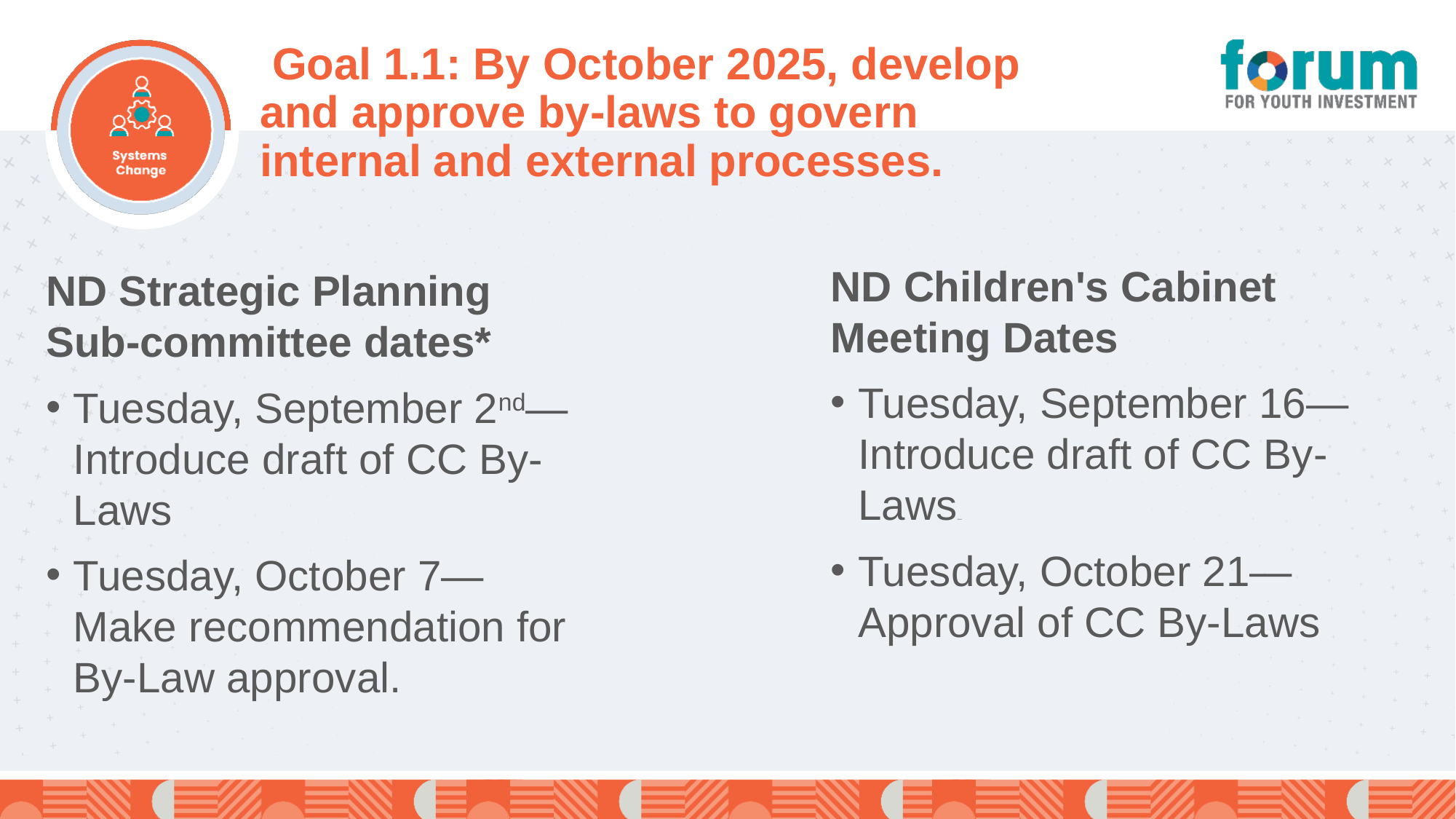

# Goal 1.1: By October 2025, develop and approve by-laws to govern internal and external processes.
ND Children's Cabinet Meeting Dates
Tuesday, September 16—Introduce draft of CC By-Lawsdlkajfad
Tuesday, October 21—Approval of CC By-Laws
ND Strategic Planning Sub-committee dates*
Tuesday, September 2nd—Introduce draft of CC By-Laws
Tuesday, October 7—Make recommendation for By-Law approval.